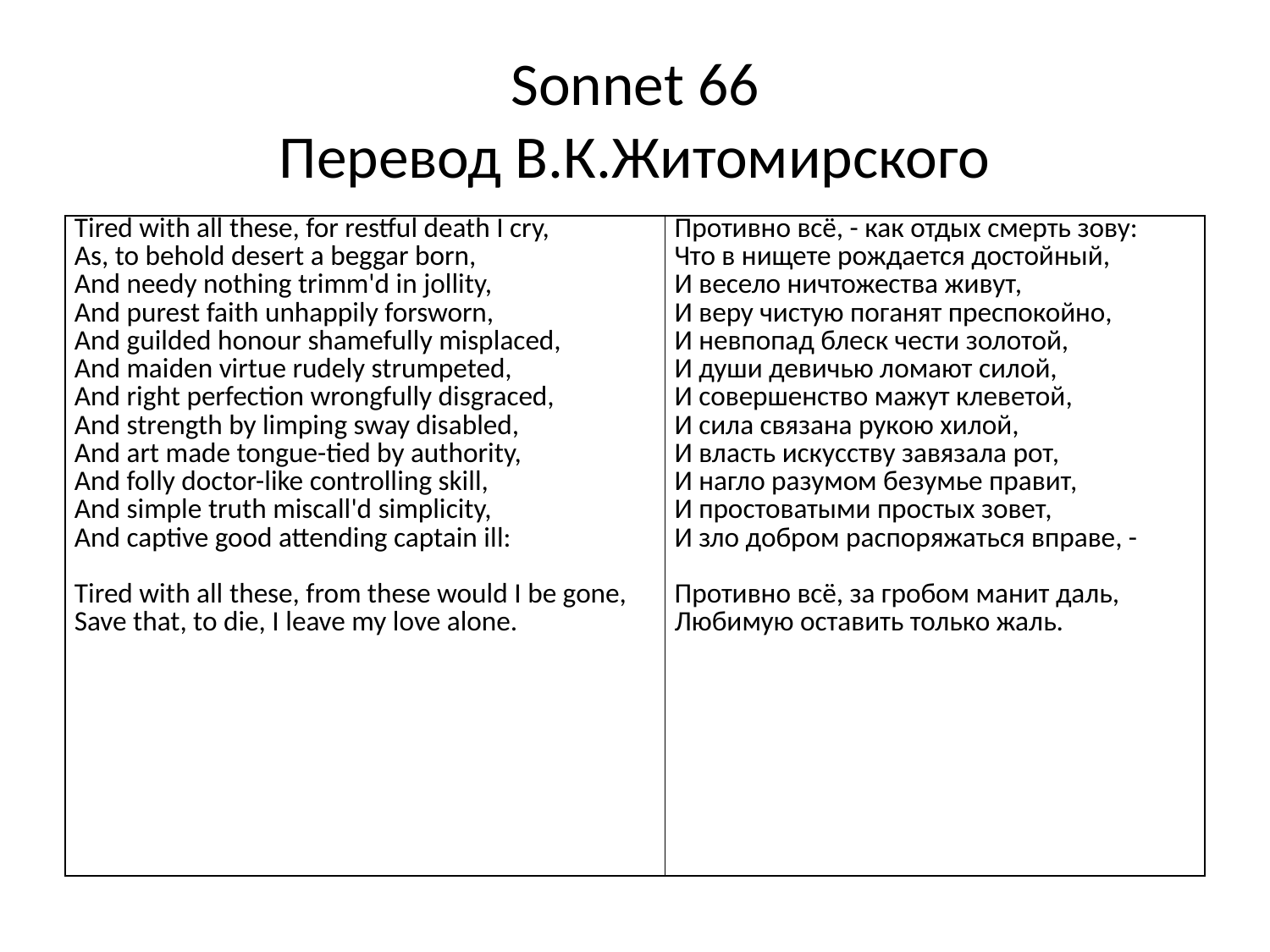

# Sonnet 66 Перевод В.К.Житомирского
| Tired with all these, for restful death I cry, As, to behold desert a beggar born, And needy nothing trimm'd in jollity, And purest faith unhappily forsworn, And guilded honour shamefully misplaced, And maiden virtue rudely strumpeted, And right perfection wrongfully disgraced, And strength by limping sway disabled, And art made tongue-tied by authority, And folly doctor-like controlling skill, And simple truth miscall'd simplicity, And captive good attending captain ill: Tired with all these, from these would I be gone, Save that, to die, I leave my love alone. | Противно всё, - как отдых смерть зову: Что в нищете рождается достойный, И весело ничтожества живут, И веру чистую поганят преспокойно, И невпопад блеск чести золотой, И души девичью ломают силой, И совершенство мажут клеветой, И сила связана рукою хилой, И власть искусству завязала рот, И нагло разумом безумье правит, И простоватыми простых зовет, И зло добром распоряжаться вправе, - Противно всё, за гробом манит даль, Любимую оставить только жаль. |
| --- | --- |